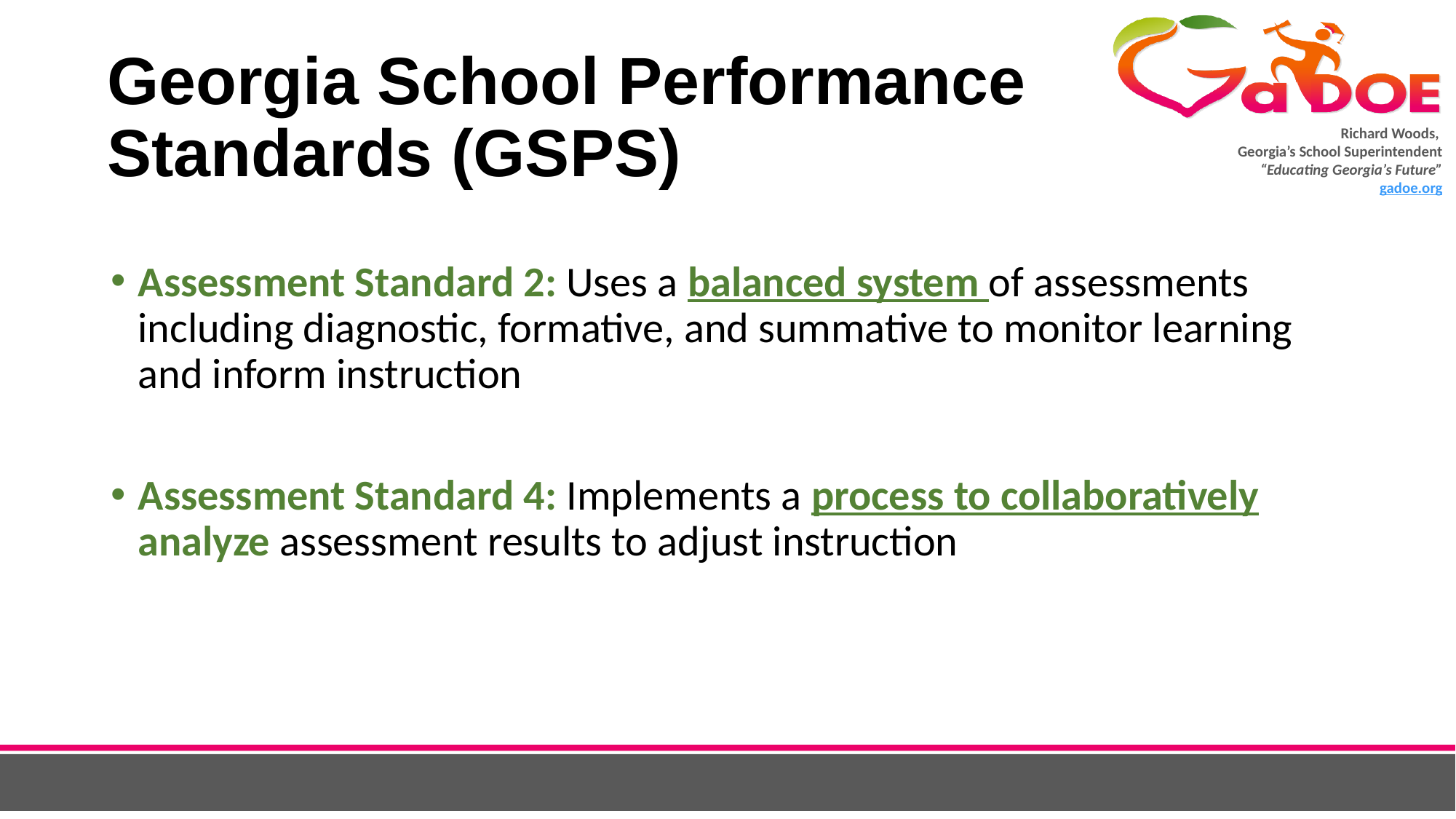

# Georgia School Performance Standards (GSPS)
Assessment Standard 2: Uses a balanced system of assessments including diagnostic, formative, and summative to monitor learning and inform instruction

Assessment Standard 4: Implements a process to collaboratively analyze assessment results to adjust instruction